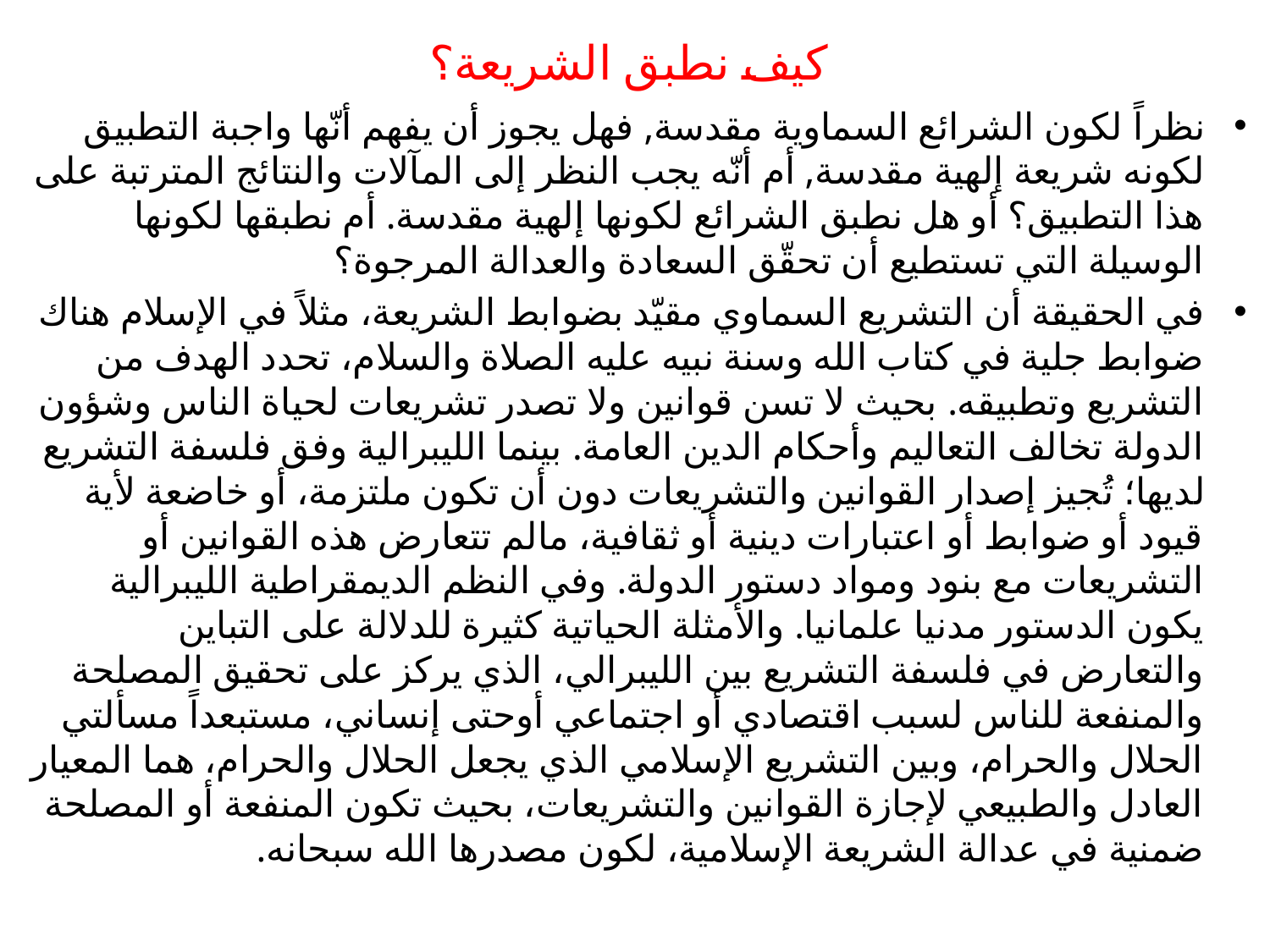

# كيف نطبق الشريعة؟
نظراً لكون الشرائع السماوية مقدسة, فهل يجوز أن يفهم أنّها واجبة التطبيق لكونه شريعة إلهية مقدسة, أم أنّه يجب النظر إلى المآلات والنتائج المترتبة على هذا التطبيق؟ أو هل نطبق الشرائع لكونها إلهية مقدسة. أم نطبقها لكونها الوسيلة التي تستطيع أن تحقّق السعادة والعدالة المرجوة؟
في الحقيقة أن التشريع السماوي مقيّد بضوابط الشريعة، مثلاً في الإسلام هناك ضوابط جلية في كتاب الله وسنة نبيه عليه الصلاة والسلام، تحدد الهدف من التشريع وتطبيقه. بحيث لا تسن قوانين ولا تصدر تشريعات لحياة الناس وشؤون الدولة تخالف التعاليم وأحكام الدين العامة. بينما الليبرالية وفق فلسفة التشريع لديها؛ تُجيز إصدار القوانين والتشريعات دون أن تكون ملتزمة، أو خاضعة لأية قيود أو ضوابط أو اعتبارات دينية أو ثقافية، مالم تتعارض هذه القوانين أو التشريعات مع بنود ومواد دستور الدولة. وفي النظم الديمقراطية الليبرالية يكون الدستور مدنيا علمانيا. والأمثلة الحياتية كثيرة للدلالة على التباين والتعارض في فلسفة التشريع بين الليبرالي، الذي يركز على تحقيق المصلحة والمنفعة للناس لسبب اقتصادي أو اجتماعي أوحتى إنساني، مستبعداً مسألتي الحلال والحرام، وبين التشريع الإسلامي الذي يجعل الحلال والحرام، هما المعيار العادل والطبيعي لإجازة القوانين والتشريعات، بحيث تكون المنفعة أو المصلحة ضمنية في عدالة الشريعة الإسلامية، لكون مصدرها الله سبحانه.